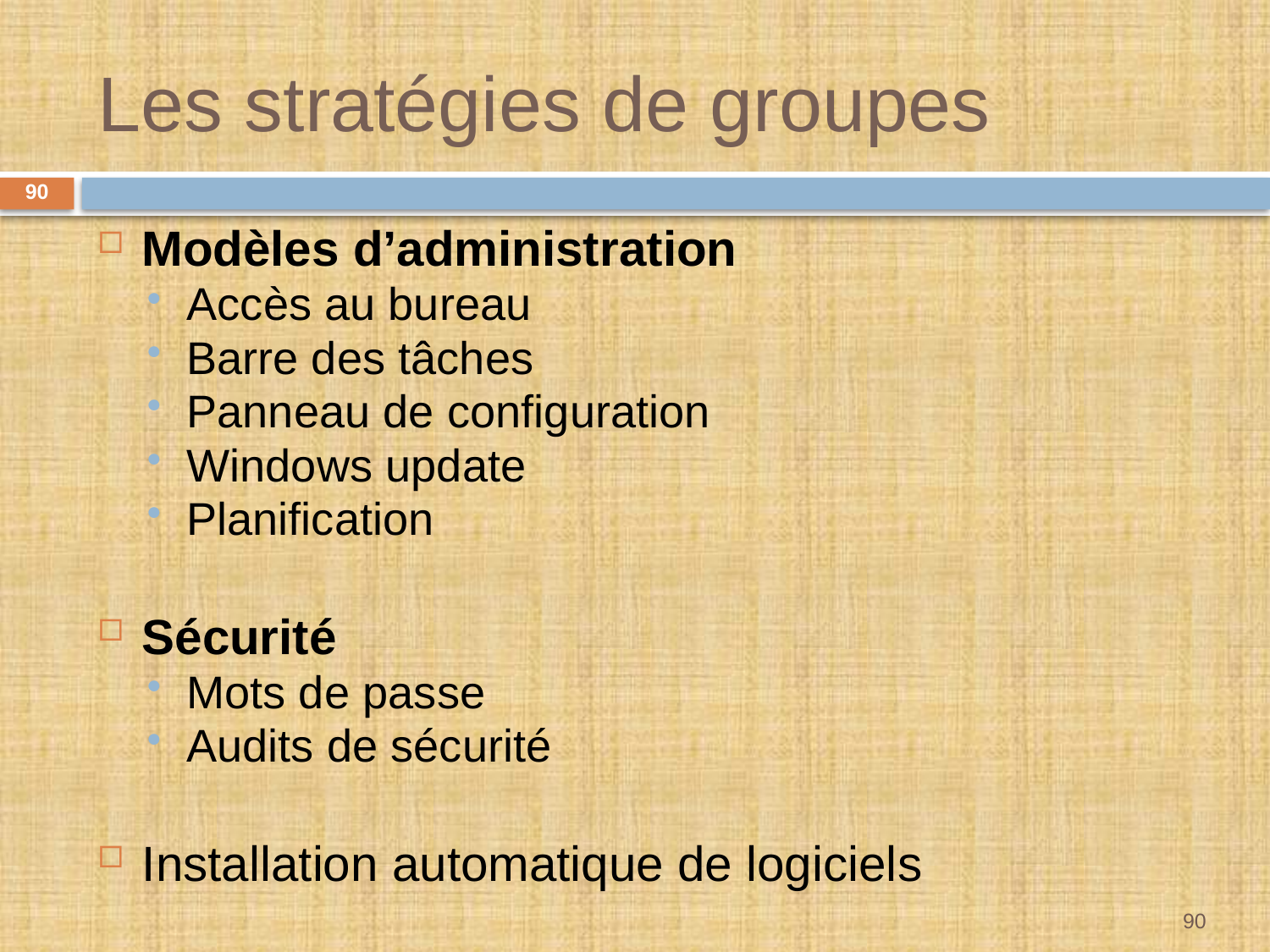

# Les stratégies de groupes
90
Modèles d’administration
Accès au bureau
Barre des tâches
Panneau de configuration
Windows update
Planification

Sécurité
Mots de passe
Audits de sécurité

Installation automatique de logiciels
90